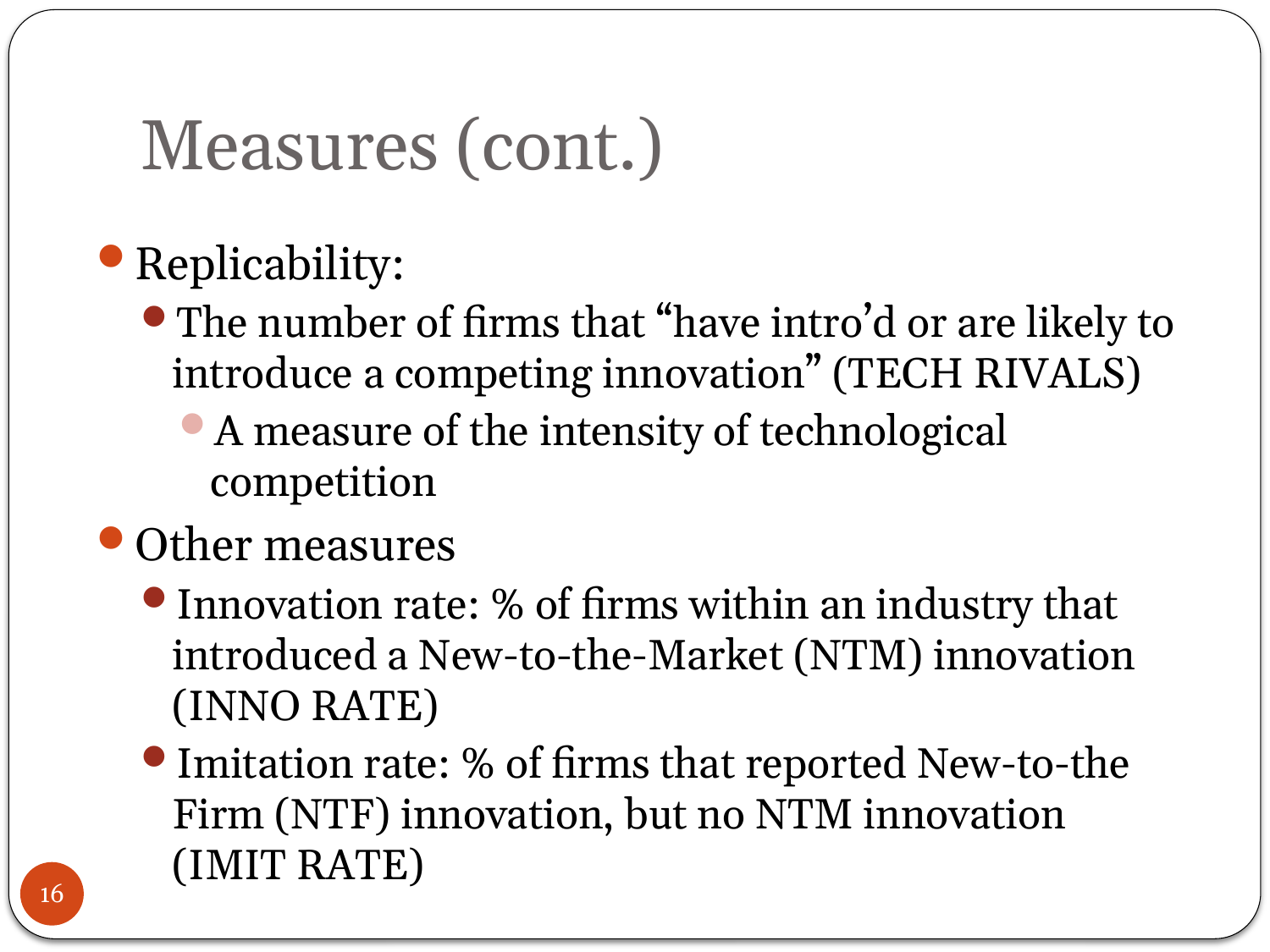

# Measures (cont.)
Replicability:
The number of firms that “have intro’d or are likely to introduce a competing innovation” (TECH RIVALS)
A measure of the intensity of technological competition
Other measures
Innovation rate: % of firms within an industry that introduced a New-to-the-Market (NTM) innovation (INNO RATE)
Imitation rate: % of firms that reported New-to-the Firm (NTF) innovation, but no NTM innovation  (IMIT RATE)
16